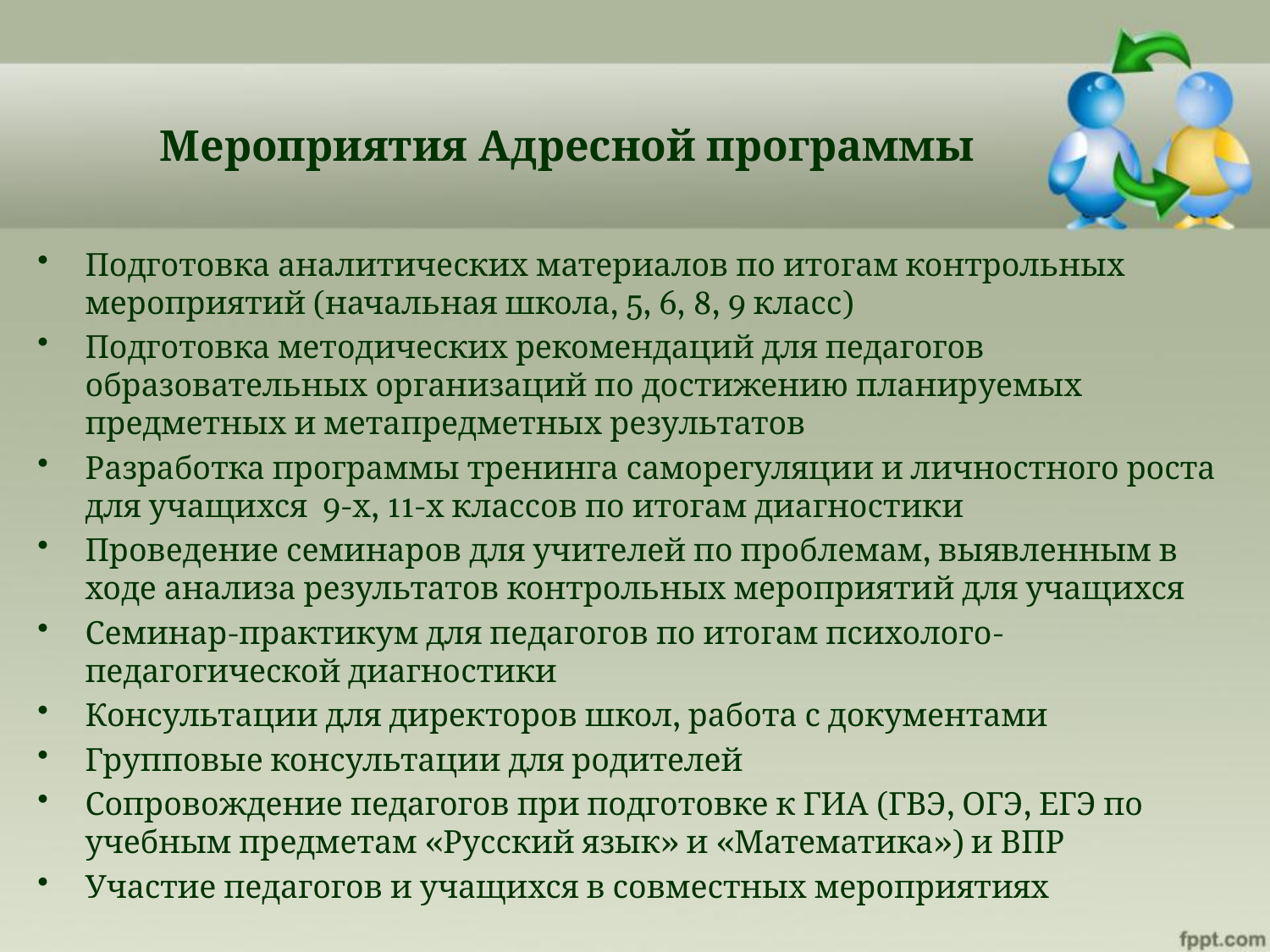

# Мероприятия Адресной программы
Подготовка аналитических материалов по итогам контрольных мероприятий (начальная школа, 5, 6, 8, 9 класс)
Подготовка методических рекомендаций для педагогов образовательных организаций по достижению планируемых предметных и метапредметных результатов
Разработка программы тренинга саморегуляции и личностного роста для учащихся  9-х, 11-х классов по итогам диагностики
Проведение семинаров для учителей по проблемам, выявленным в ходе анализа результатов контрольных мероприятий для учащихся
Семинар-практикум для педагогов по итогам психолого-педагогической диагностики
Консультации для директоров школ, работа с документами
Групповые консультации для родителей
Сопровождение педагогов при подготовке к ГИА (ГВЭ, ОГЭ, ЕГЭ по учебным предметам «Русский язык» и «Математика») и ВПР
Участие педагогов и учащихся в совместных мероприятиях